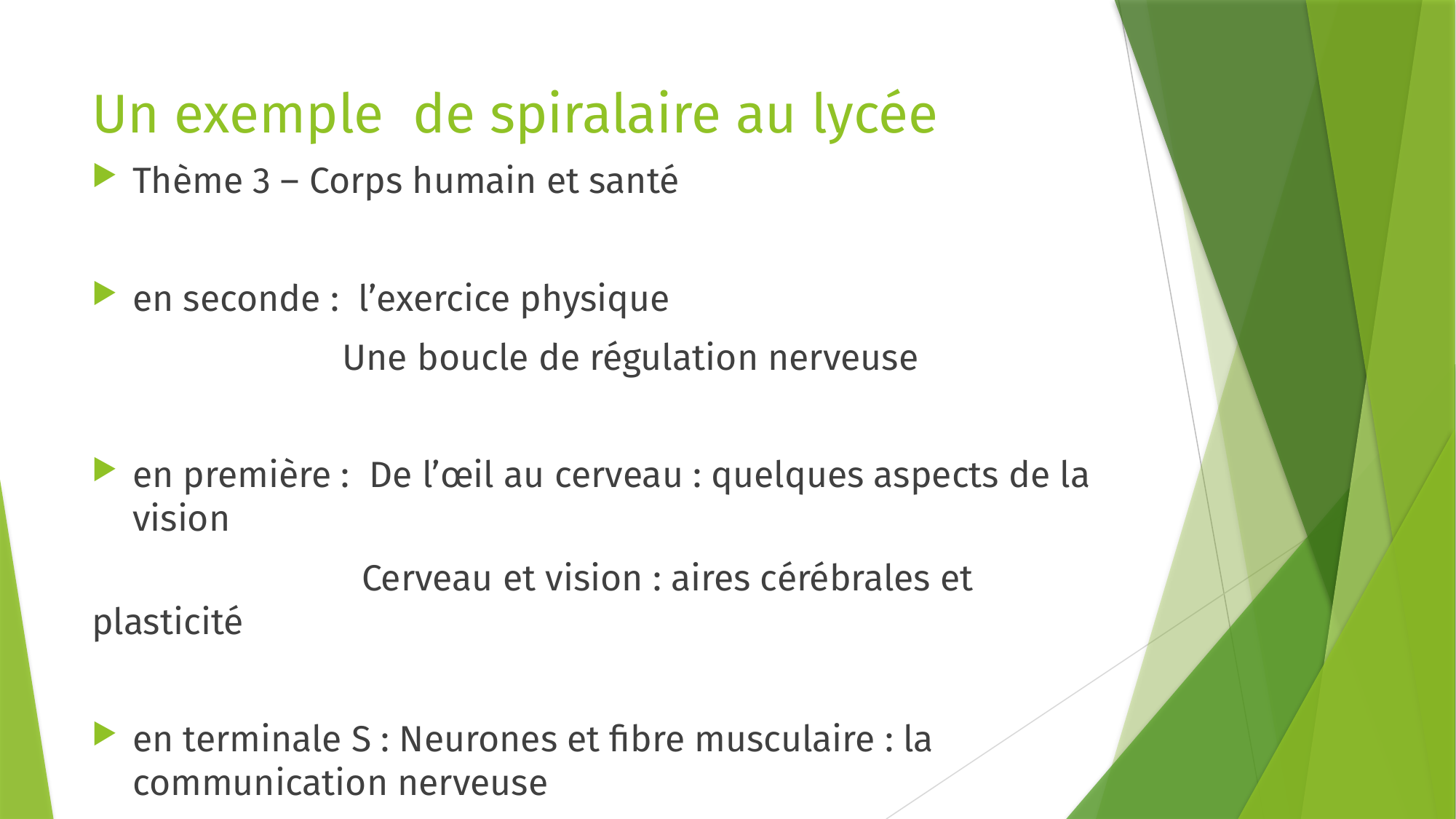

# Un exemple  de spiralaire au lycée
Thème 3 – Corps humain et santé

en seconde :  l’exercice physique
                          Une boucle de régulation nerveuse

en première :  De l’œil au cerveau : quelques aspects de la vision
                            Cerveau et vision : aires cérébrales et plasticité

en terminale S : Neurones et fibre musculaire : la communication nerveuse